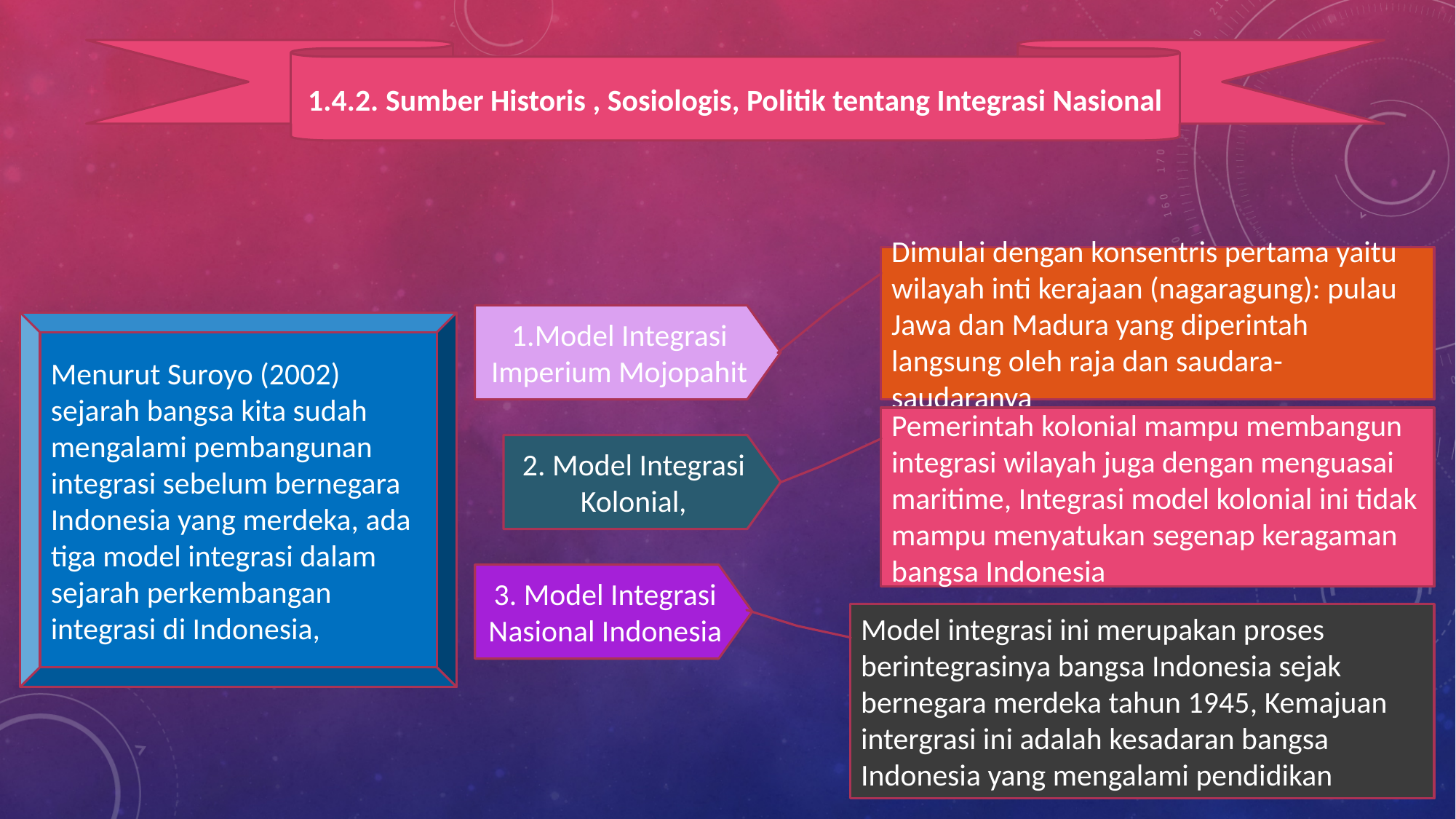

1.4.2. Sumber Historis , Sosiologis, Politik tentang Integrasi Nasional
Dimulai dengan konsentris pertama yaitu wilayah inti kerajaan (nagaragung): pulau Jawa dan Madura yang diperintah langsung oleh raja dan saudara-saudaranya
1.Model Integrasi Imperium Mojopahit
Menurut Suroyo (2002)
sejarah bangsa kita sudah mengalami pembangunan integrasi sebelum bernegara Indonesia yang merdeka, ada tiga model integrasi dalam sejarah perkembangan integrasi di Indonesia,
Pemerintah kolonial mampu membangun integrasi wilayah juga dengan menguasai maritime, Integrasi model kolonial ini tidak mampu menyatukan segenap keragaman bangsa Indonesia
2. Model Integrasi Kolonial,
3. Model Integrasi Nasional Indonesia
Model integrasi ini merupakan proses berintegrasinya bangsa Indonesia sejak bernegara merdeka tahun 1945, Kemajuan intergrasi ini adalah kesadaran bangsa Indonesia yang mengalami pendidikan